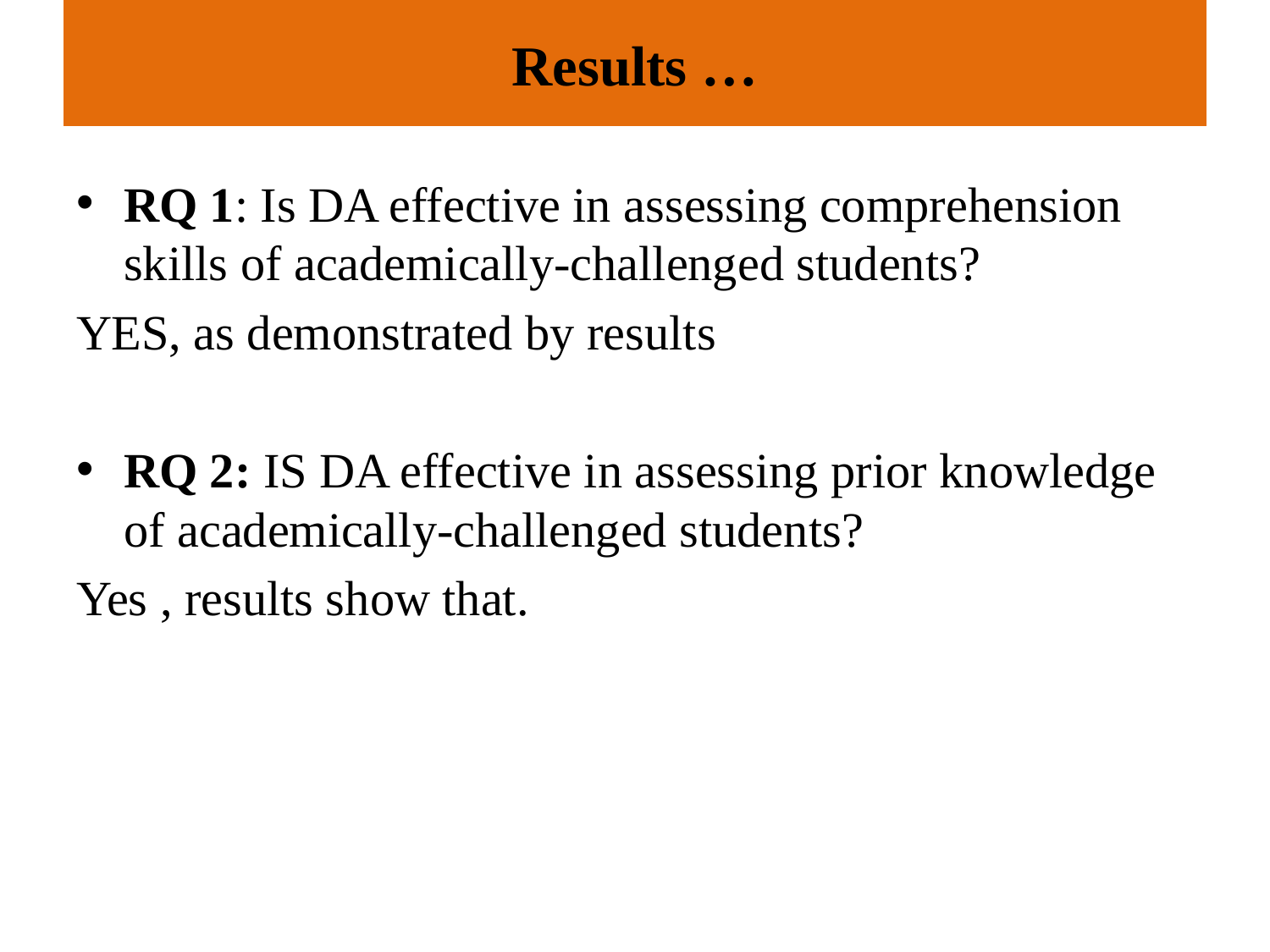

# Results …
RQ 1: Is DA effective in assessing comprehension skills of academically-challenged students?
YES, as demonstrated by results

RQ 2: IS DA effective in assessing prior knowledge of academically-challenged students?
Yes , results show that.